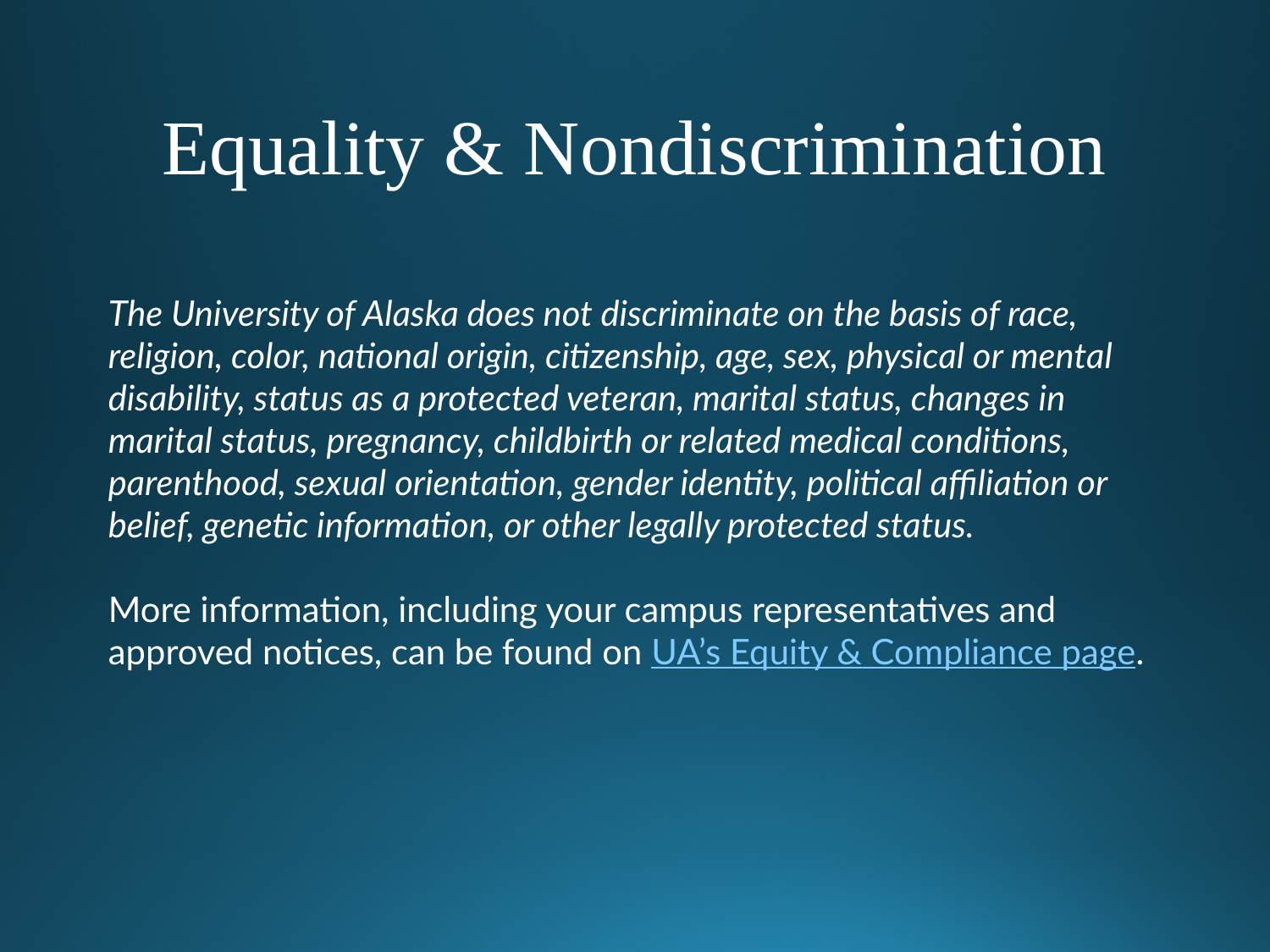

Equality & Nondiscrimination
The University of Alaska does not discriminate on the basis of race, religion, color, national origin, citizenship, age, sex, physical or mental disability, status as a protected veteran, marital status, changes in marital status, pregnancy, childbirth or related medical conditions, parenthood, sexual orientation, gender identity, political affiliation or belief, genetic information, or other legally protected status.

More information, including your campus representatives and approved notices, can be found on UA’s Equity & Compliance page.